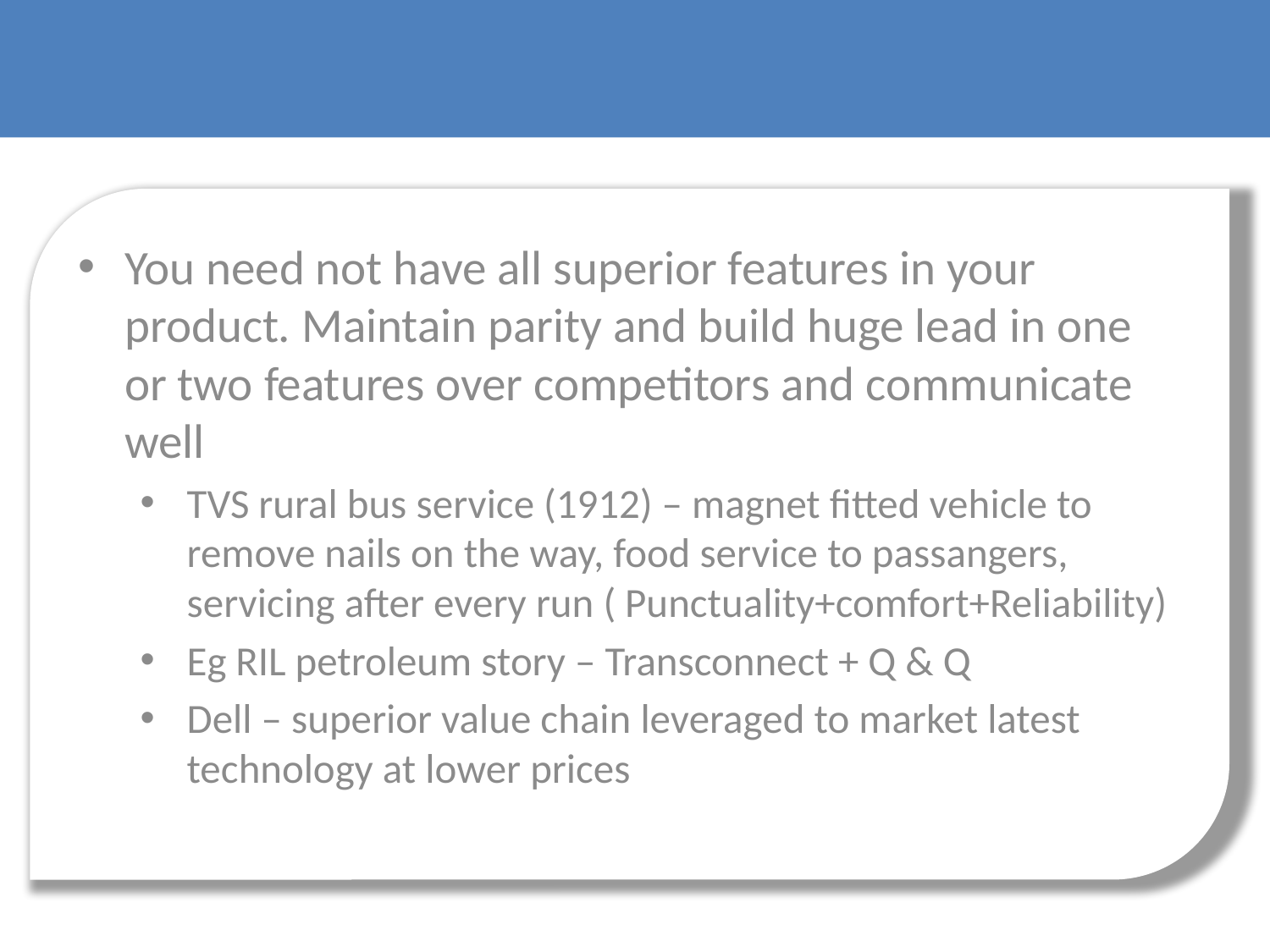

You need not have all superior features in your product. Maintain parity and build huge lead in one or two features over competitors and communicate well
TVS rural bus service (1912) – magnet fitted vehicle to remove nails on the way, food service to passangers, servicing after every run ( Punctuality+comfort+Reliability)
Eg RIL petroleum story – Transconnect + Q & Q
Dell – superior value chain leveraged to market latest technology at lower prices

#